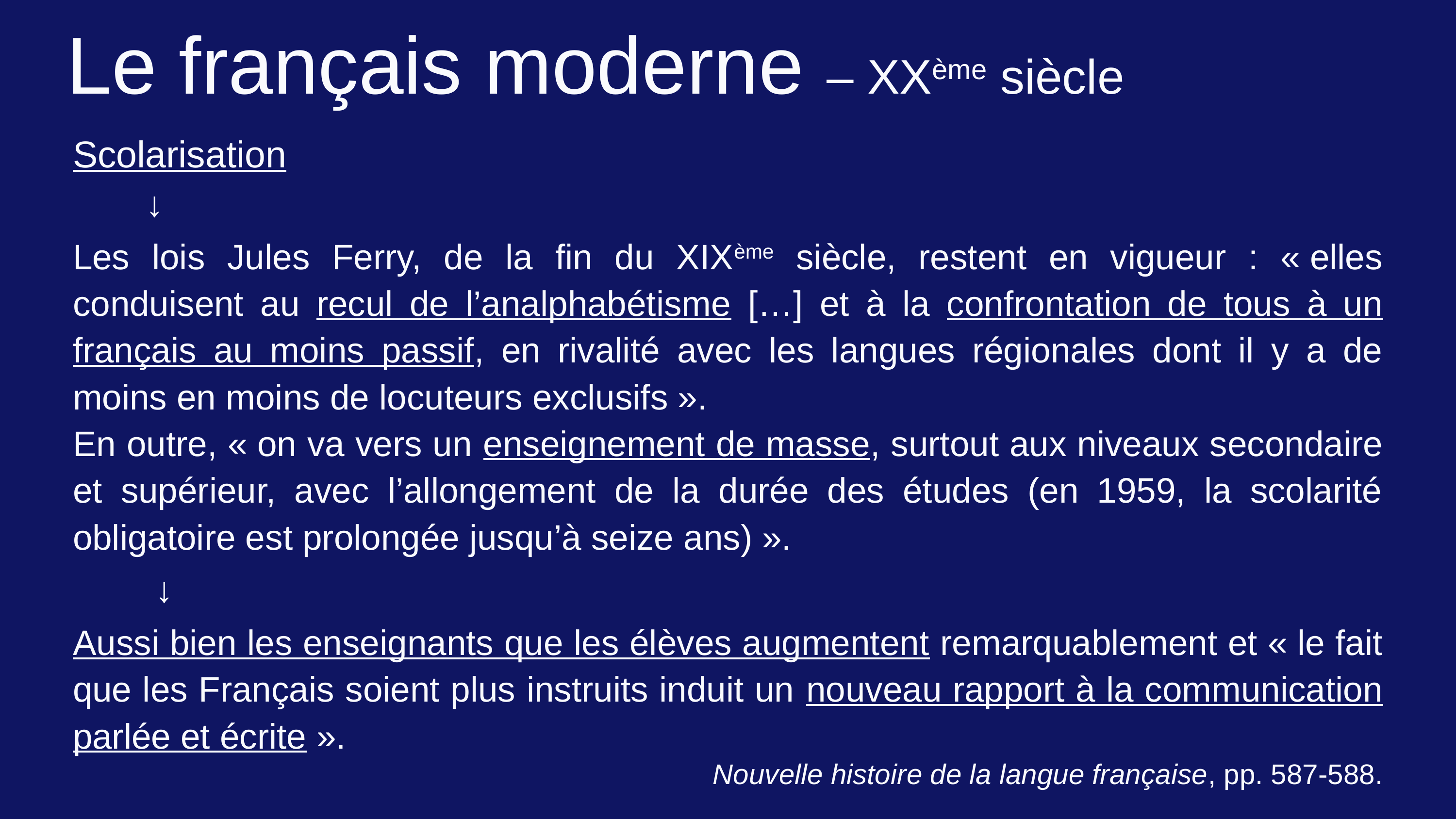

Le français moderne – XXème siècle
Scolarisation
	↓
Les lois Jules Ferry, de la fin du XIXème siècle, restent en vigueur : « elles conduisent au recul de l’analphabétisme […] et à la confrontation de tous à un français au moins passif, en rivalité avec les langues régionales dont il y a de moins en moins de locuteurs exclusifs ».
En outre, « on va vers un enseignement de masse, surtout aux niveaux secondaire et supérieur, avec l’allongement de la durée des études (en 1959, la scolarité obligatoire est prolongée jusqu’à seize ans) ».
	 ↓
Aussi bien les enseignants que les élèves augmentent remarquablement et « le fait que les Français soient plus instruits induit un nouveau rapport à la communication parlée et écrite ».
Nouvelle histoire de la langue française, pp. 587-588.